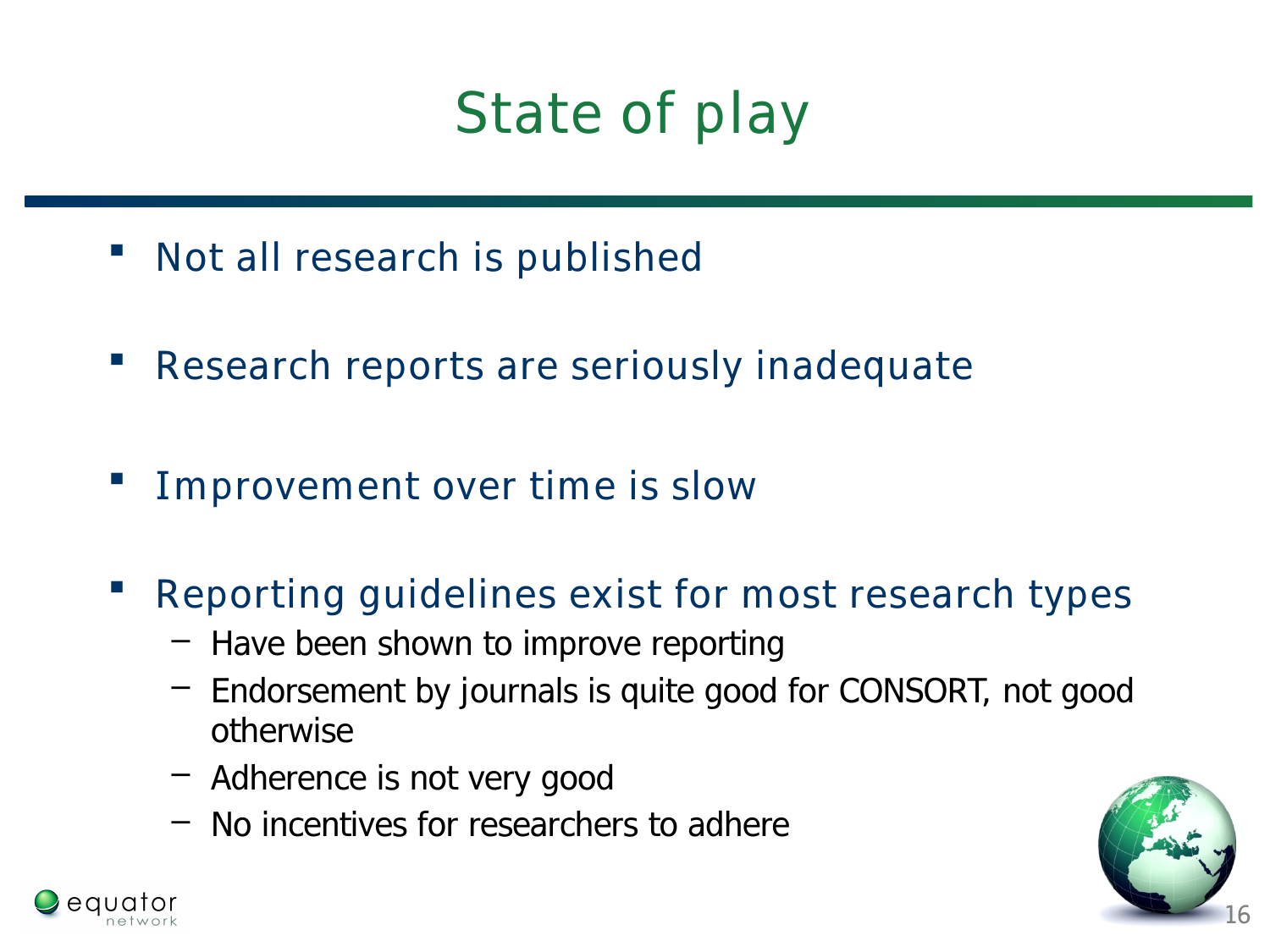

# State of play
Not all research is published

Research reports are seriously inadequate

Improvement over time is slow

Reporting guidelines exist for most research types
Have been shown to improve reporting
Endorsement by journals is quite good for CONSORT, not good otherwise
Adherence is not very good
No incentives for researchers to adhere